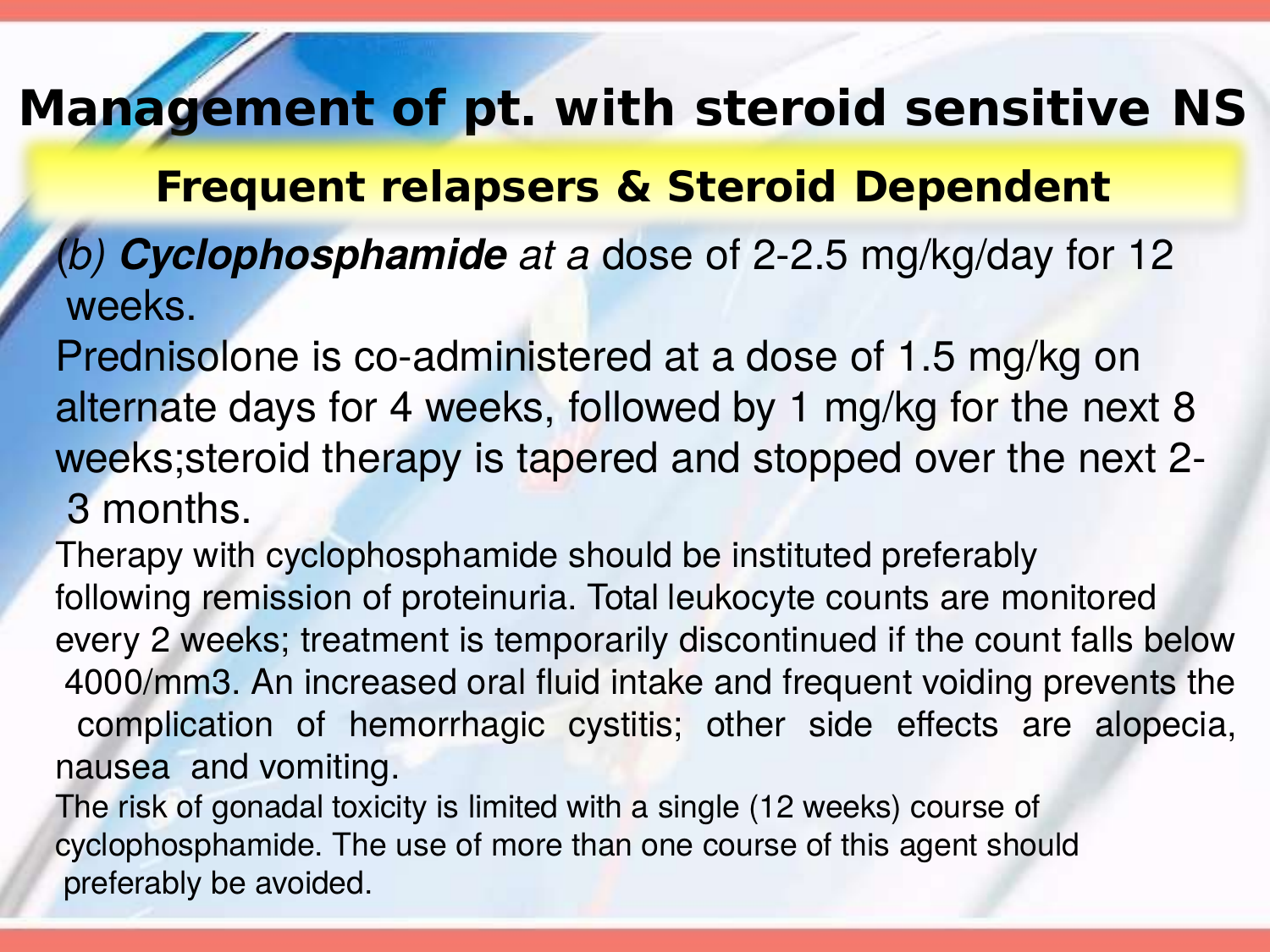

# Management of pt. with steroid sensitive NS

Frequent relapsers & Steroid Dependent
(b) Cyclophosphamide at a dose of 2-2.5 mg/kg/day for 12  weeks.
Prednisolone is co-administered at a dose of 1.5 mg/kg on  alternate days for 4 weeks, followed by 1 mg/kg for the next 8  weeks;steroid therapy is tapered and stopped over the next 2-  3 months.
Therapy with cyclophosphamide should be instituted preferably  following remission of proteinuria. Total leukocyte counts are monitored
every 2 weeks; treatment is temporarily discontinued if the count falls below  4000/mm3. An increased oral fluid intake and frequent voiding prevents the  complication of hemorrhagic cystitis; other side effects are alopecia, nausea  and vomiting.
The risk of gonadal toxicity is limited with a single (12 weeks) course of  cyclophosphamide. The use of more than one course of this agent should  preferably be avoided.